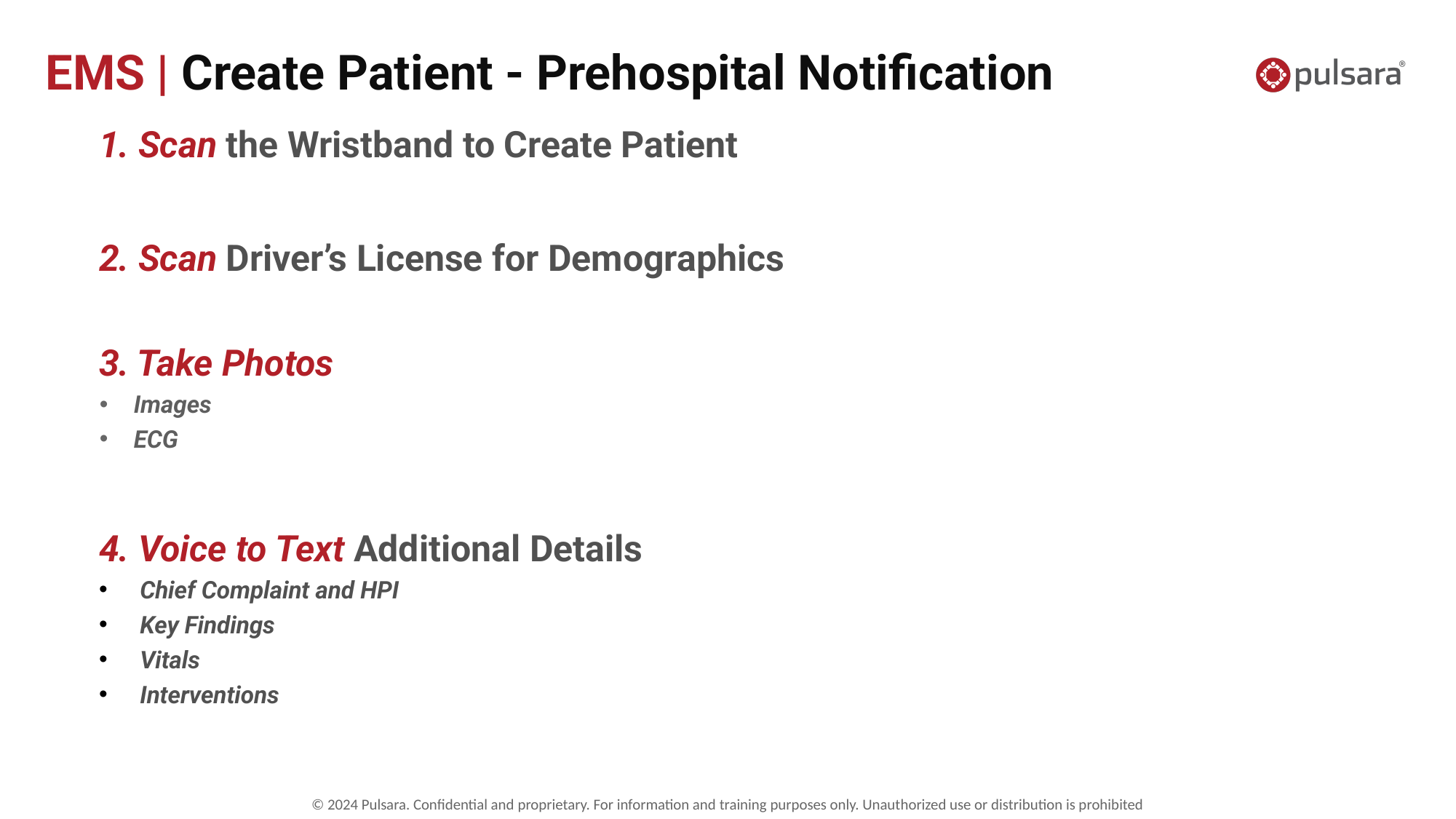

EMS | Create Patient - Prehospital Notification
1. Scan the Wristband to Create Patient

2. Scan Driver’s License for Demographics

3. Take Photos
Images
ECG

4. Voice to Text Additional Details
Chief Complaint and HPI
Key Findings
Vitals
Interventions